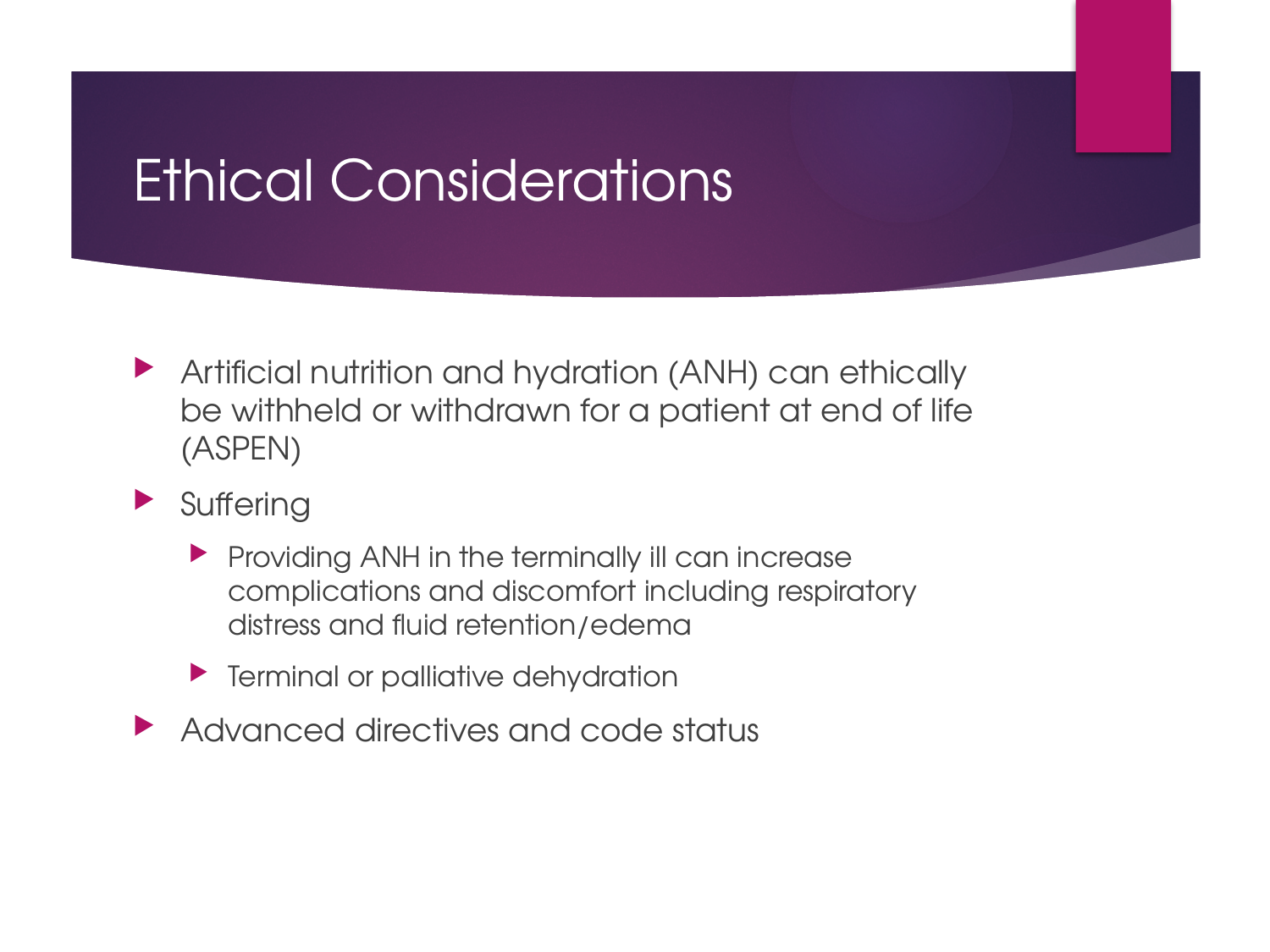

# Ethical Considerations
Artificial nutrition and hydration (ANH) can ethically be withheld or withdrawn for a patient at end of life (ASPEN)
Suffering
Providing ANH in the terminally ill can increase complications and discomfort including respiratory distress and fluid retention/edema
Terminal or palliative dehydration
Advanced directives and code status